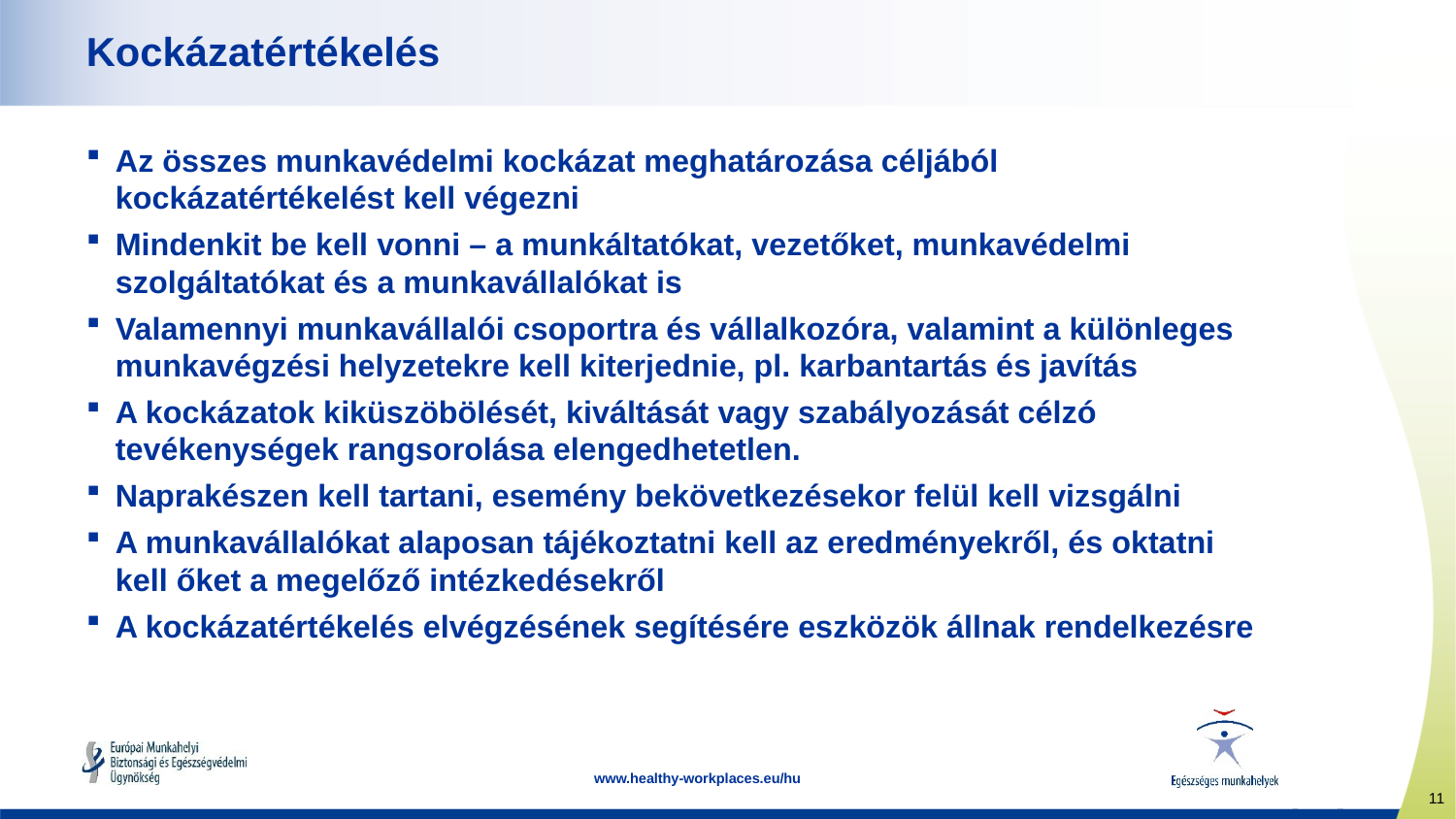

# Kockázatértékelés
Az összes munkavédelmi kockázat meghatározása céljából kockázatértékelést kell végezni
Mindenkit be kell vonni – a munkáltatókat, vezetőket, munkavédelmi szolgáltatókat és a munkavállalókat is
Valamennyi munkavállalói csoportra és vállalkozóra, valamint a különleges  munkavégzési helyzetekre kell kiterjednie, pl. karbantartás és javítás
A kockázatok kiküszöbölését, kiváltását vagy szabályozását célzó tevékenységek rangsorolása elengedhetetlen.
Naprakészen kell tartani, esemény bekövetkezésekor felül kell vizsgálni
A munkavállalókat alaposan tájékoztatni kell az eredményekről, és oktatni kell őket a megelőző intézkedésekről
A kockázatértékelés elvégzésének segítésére eszközök állnak rendelkezésre